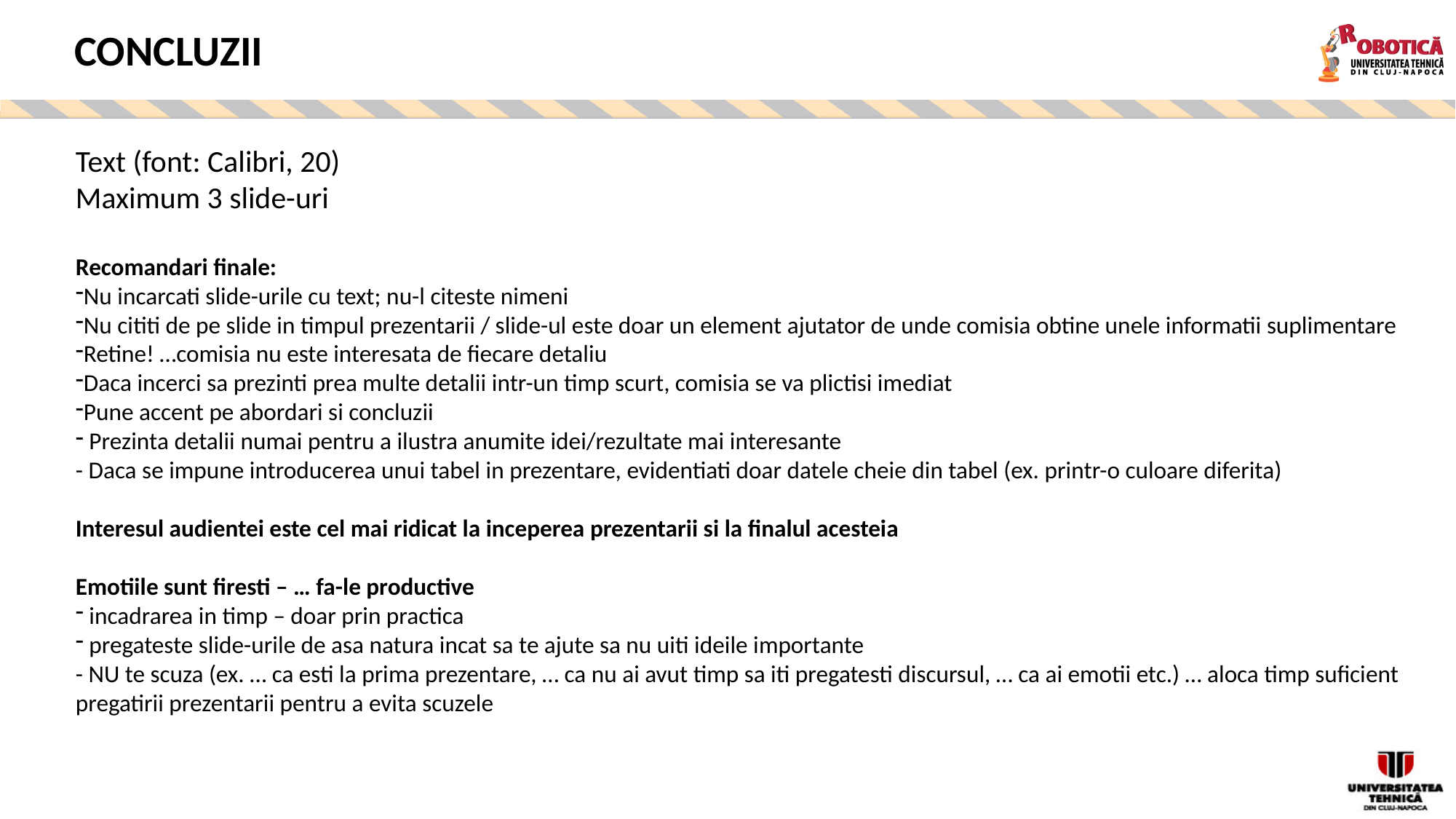

CONCLUZII
Text (font: Calibri, 20)
Maximum 3 slide-uri

Recomandari finale:
Nu incarcati slide-urile cu text; nu-l citeste nimeni
Nu cititi de pe slide in timpul prezentarii / slide-ul este doar un element ajutator de unde comisia obtine unele informatii suplimentare
Retine! …comisia nu este interesata de fiecare detaliu
Daca incerci sa prezinti prea multe detalii intr-un timp scurt, comisia se va plictisi imediat
Pune accent pe abordari si concluzii
 Prezinta detalii numai pentru a ilustra anumite idei/rezultate mai interesante
- Daca se impune introducerea unui tabel in prezentare, evidentiati doar datele cheie din tabel (ex. printr-o culoare diferita)

Interesul audientei este cel mai ridicat la inceperea prezentarii si la finalul acesteia

Emotiile sunt firesti – … fa-le productive
 incadrarea in timp – doar prin practica
 pregateste slide-urile de asa natura incat sa te ajute sa nu uiti ideile importante
- NU te scuza (ex. … ca esti la prima prezentare, … ca nu ai avut timp sa iti pregatesti discursul, … ca ai emotii etc.) … aloca timp suficient pregatirii prezentarii pentru a evita scuzele